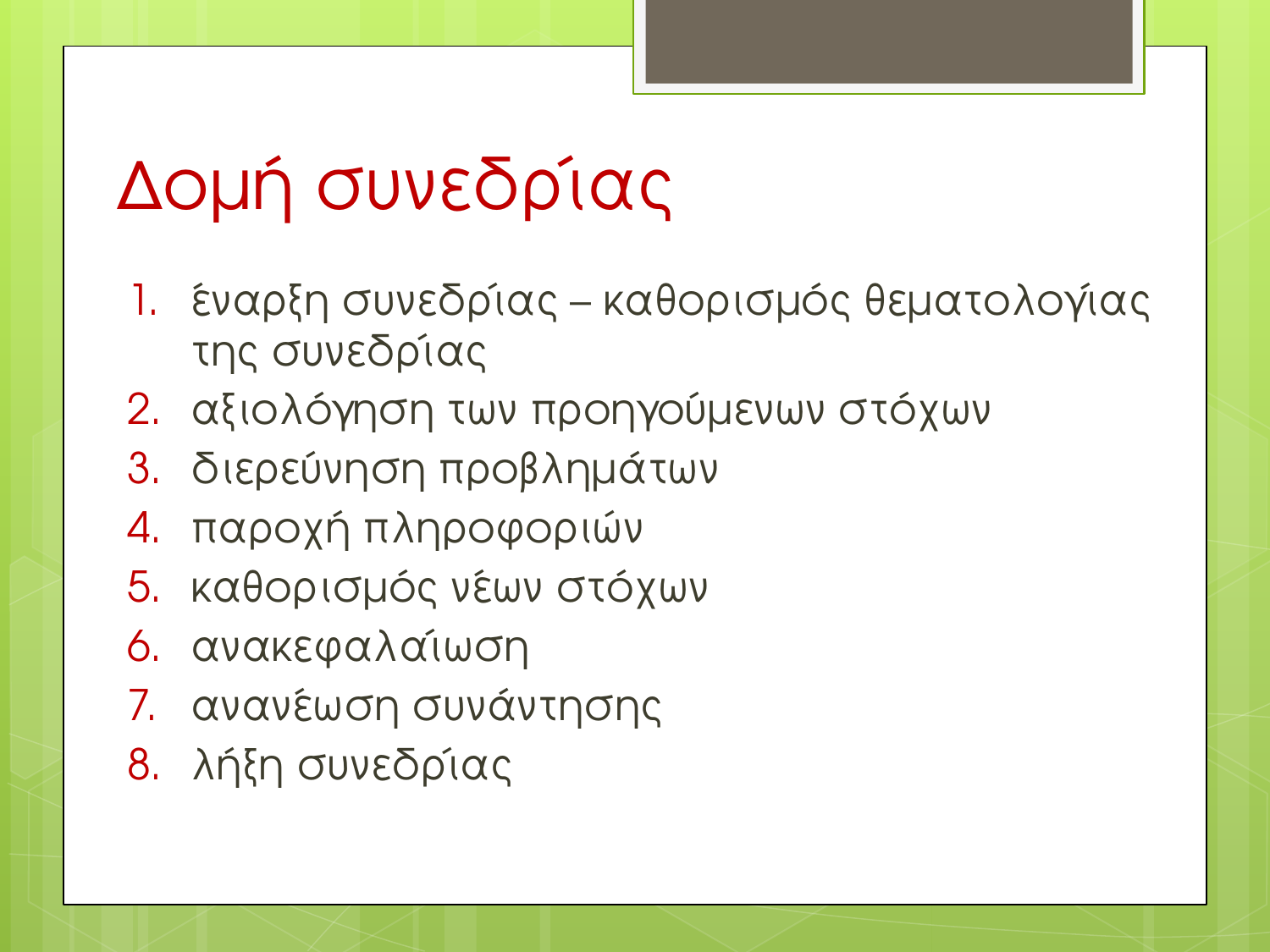

# Δομή συνεδρίας
έναρξη συνεδρίας – καθορισμός θεματολογίας της συνεδρίας
αξιολόγηση των προηγούμενων στόχων
διερεύνηση προβλημάτων
παροχή πληροφοριών
καθορισμός νέων στόχων
ανακεφαλαίωση
ανανέωση συνάντησης
λήξη συνεδρίας